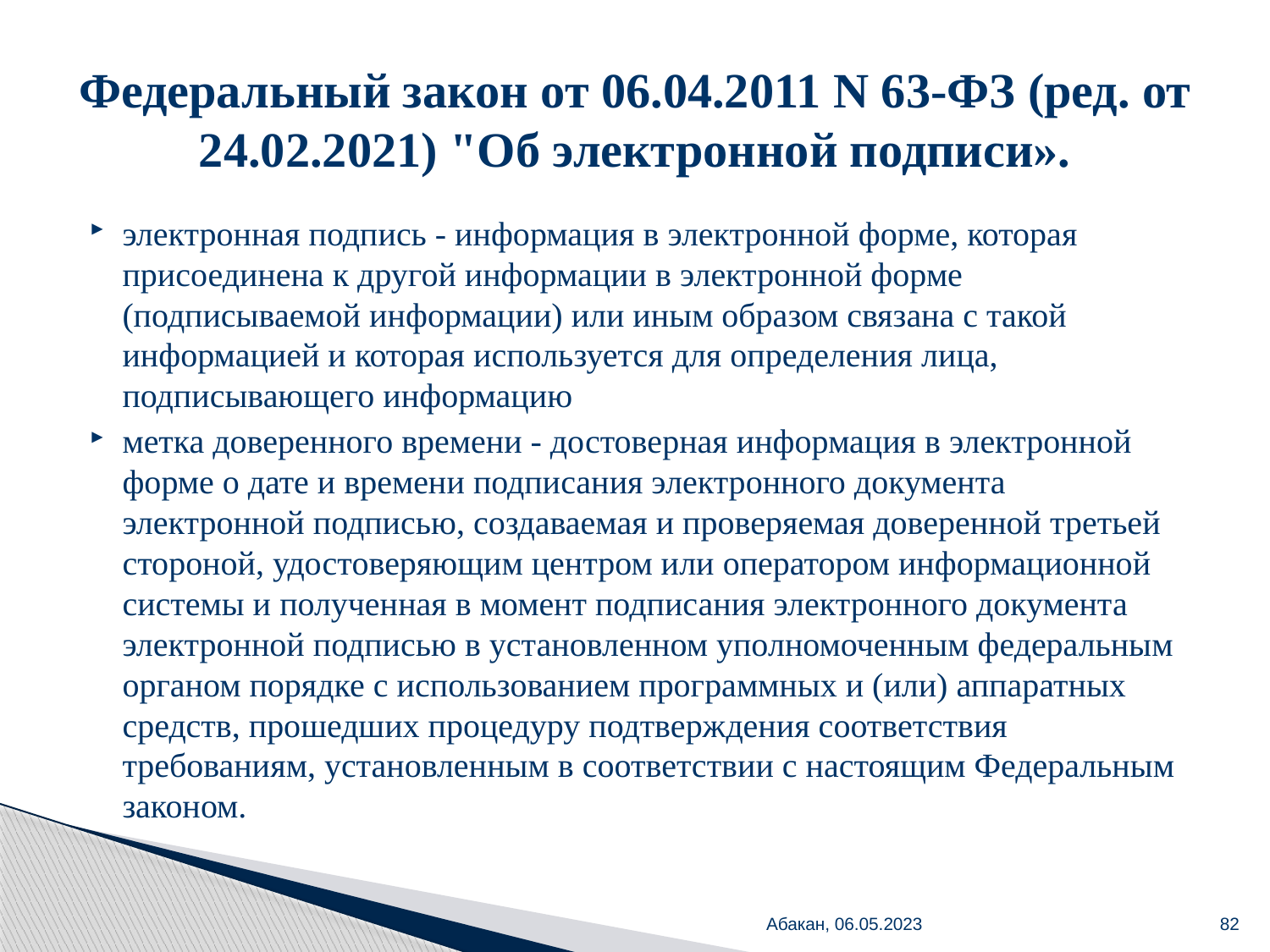

# Федеральный закон от 06.04.2011 N 63-ФЗ (ред. от 24.02.2021) "Об электронной подписи».
электронная подпись - информация в электронной форме, которая присоединена к другой информации в электронной форме (подписываемой информации) или иным образом связана с такой информацией и которая используется для определения лица, подписывающего информацию
метка доверенного времени - достоверная информация в электронной форме о дате и времени подписания электронного документа электронной подписью, создаваемая и проверяемая доверенной третьей стороной, удостоверяющим центром или оператором информационной системы и полученная в момент подписания электронного документа электронной подписью в установленном уполномоченным федеральным органом порядке с использованием программных и (или) аппаратных средств, прошедших процедуру подтверждения соответствия требованиям, установленным в соответствии с настоящим Федеральным законом.
Абакан, 06.05.2023
82